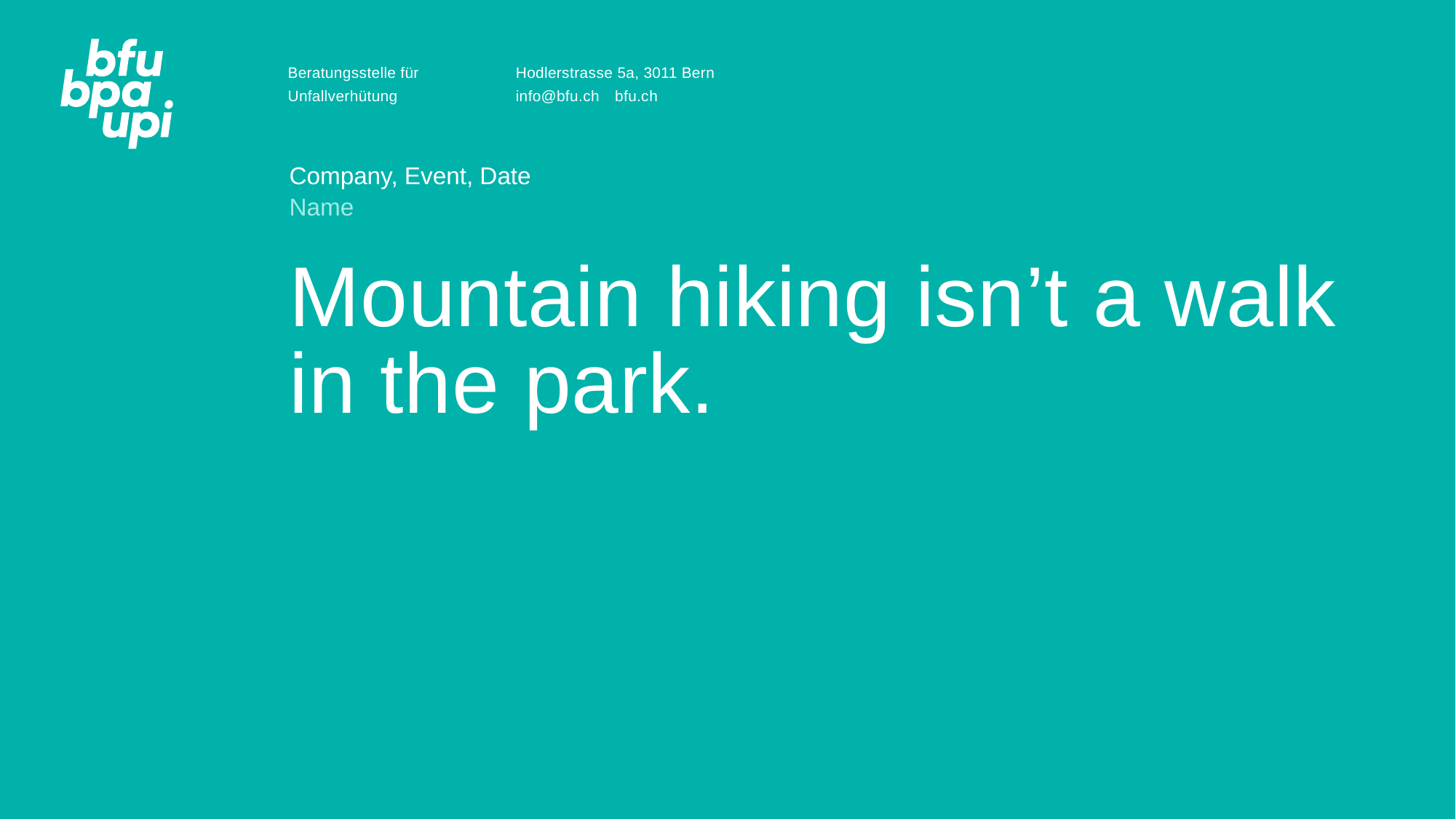

Company, Event, Date
Name
# Mountain hiking isn’t a walk in the park.